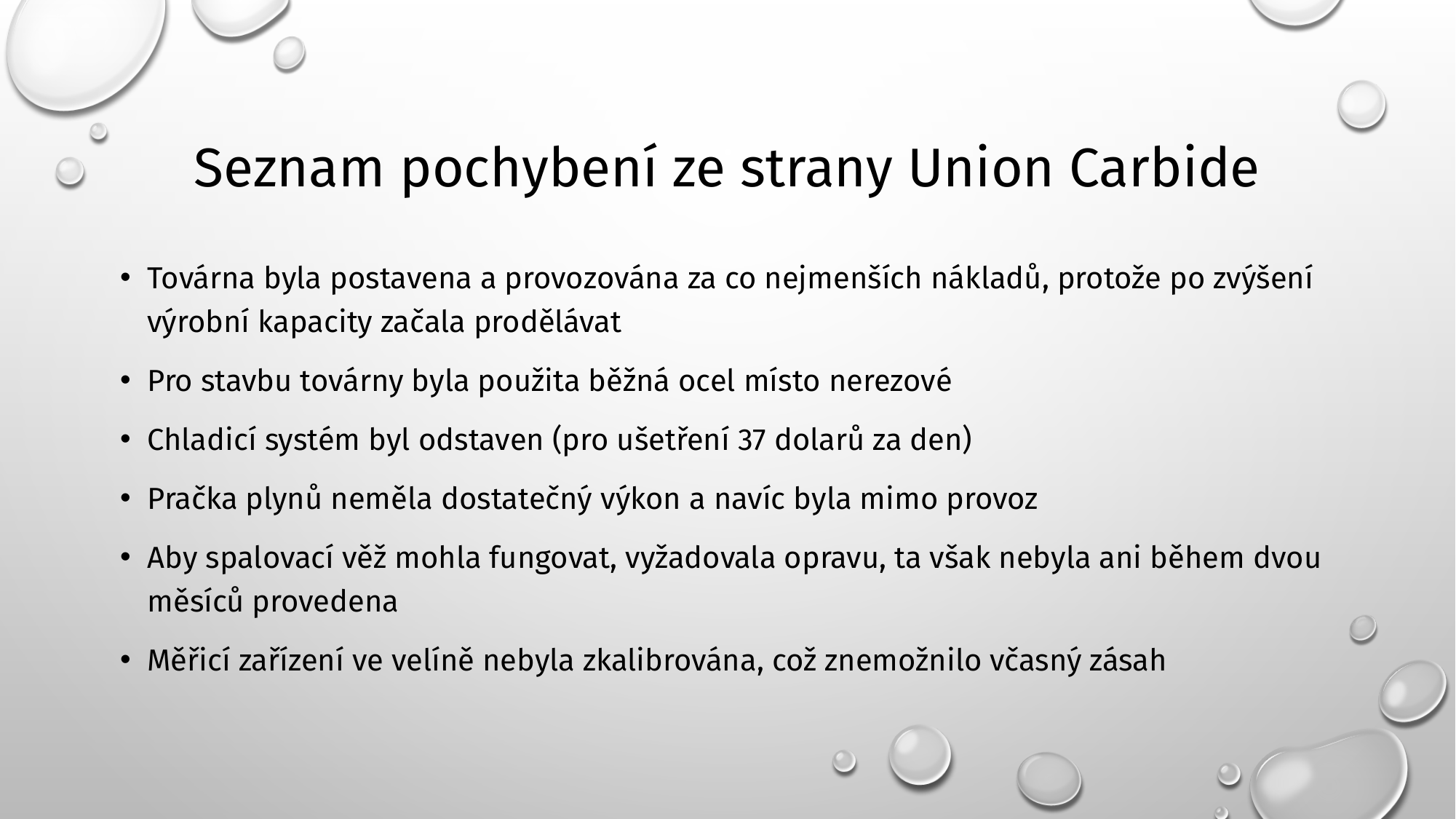

# Seznam pochybení ze strany Union Carbide
Továrna byla postavena a provozována za co nejmenších nákladů, protože po zvýšení výrobní kapacity začala prodělávat
Pro stavbu továrny byla použita běžná ocel místo nerezové
Chladicí systém byl odstaven (pro ušetření 37 dolarů za den)
Pračka plynů neměla dostatečný výkon a navíc byla mimo provoz
Aby spalovací věž mohla fungovat, vyžadovala opravu, ta však nebyla ani během dvou měsíců provedena
Měřicí zařízení ve velíně nebyla zkalibrována, což znemožnilo včasný zásah